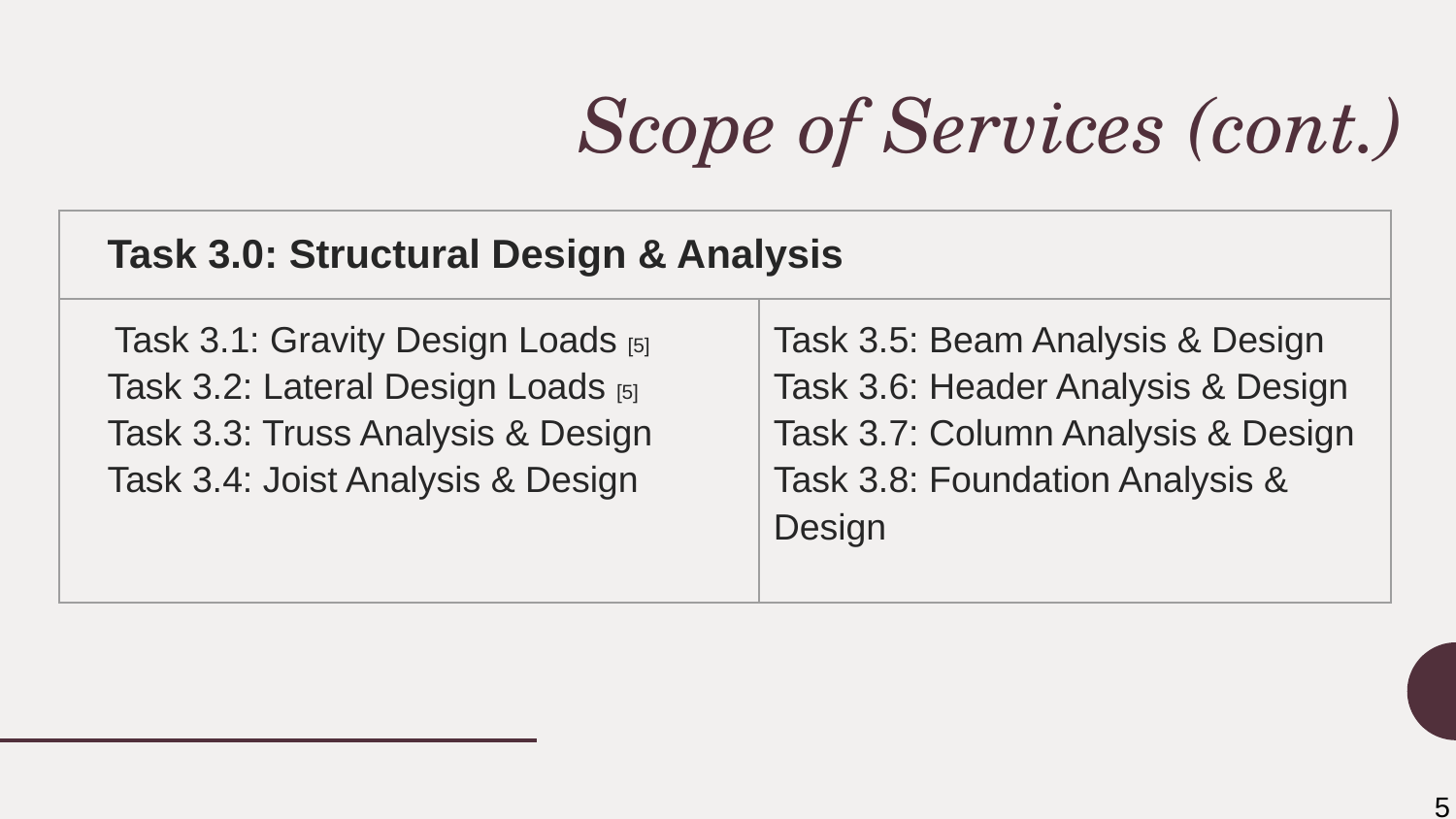

# Scope of Services (cont.)
| Task 3.0: Structural Design & Analysis |  |
| --- | --- |
| Task 3.1: Gravity Design Loads [5] Task 3.2: Lateral Design Loads [5] Task 3.3: Truss Analysis & Design Task 3.4: Joist Analysis & Design | Task 3.5: Beam Analysis & Design Task 3.6: Header Analysis & Design Task 3.7: Column Analysis & Design Task 3.8: Foundation Analysis & Design |
5